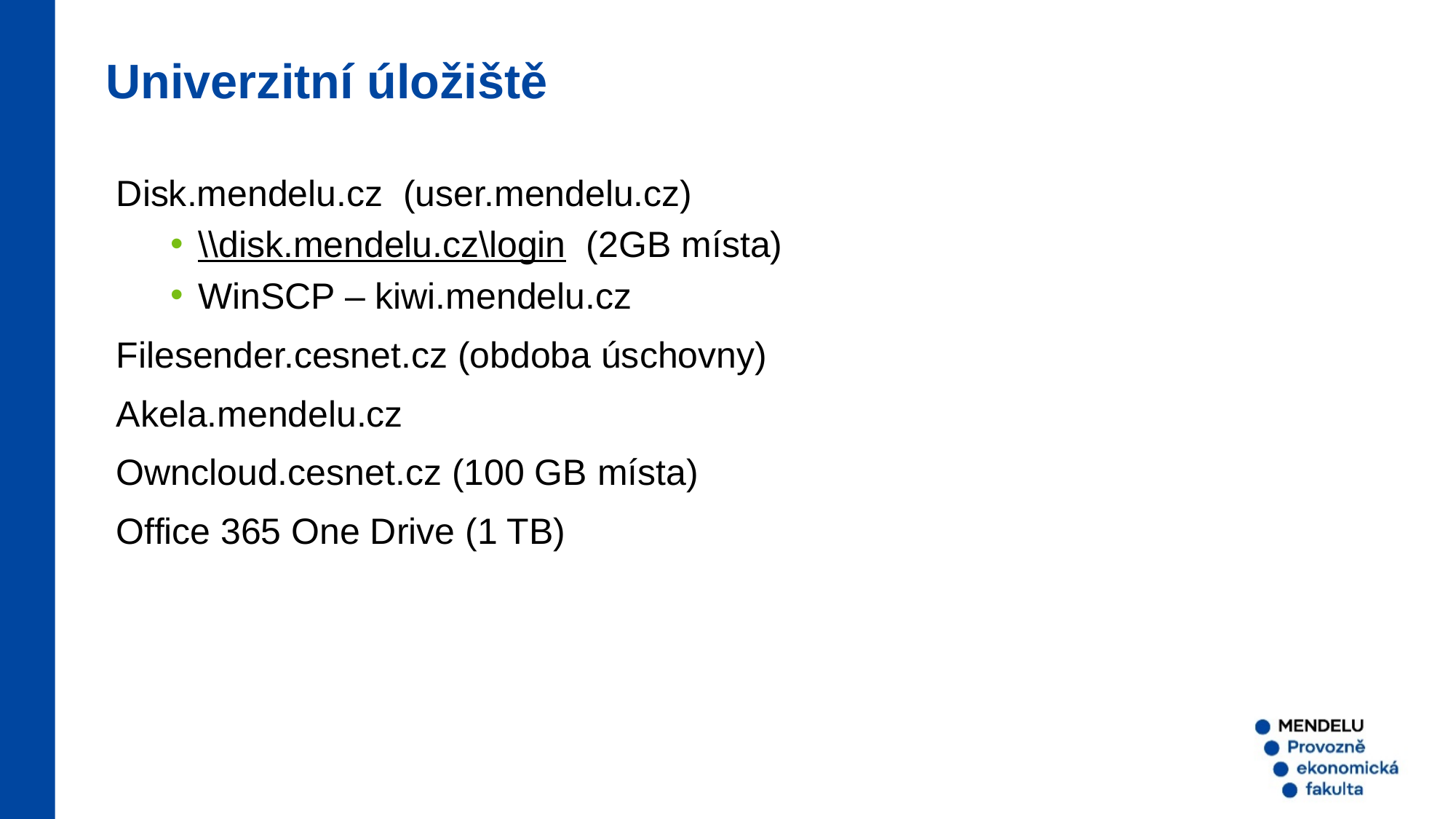

Univerzitní úložiště
Disk.mendelu.cz  (user.mendelu.cz)
\\disk.mendelu.cz\login  (2GB místa)
WinSCP – kiwi.mendelu.cz
Filesender.cesnet.cz (obdoba úschovny)
Akela.mendelu.cz
Owncloud.cesnet.cz (100 GB místa)
Office 365 One Drive (1 TB)